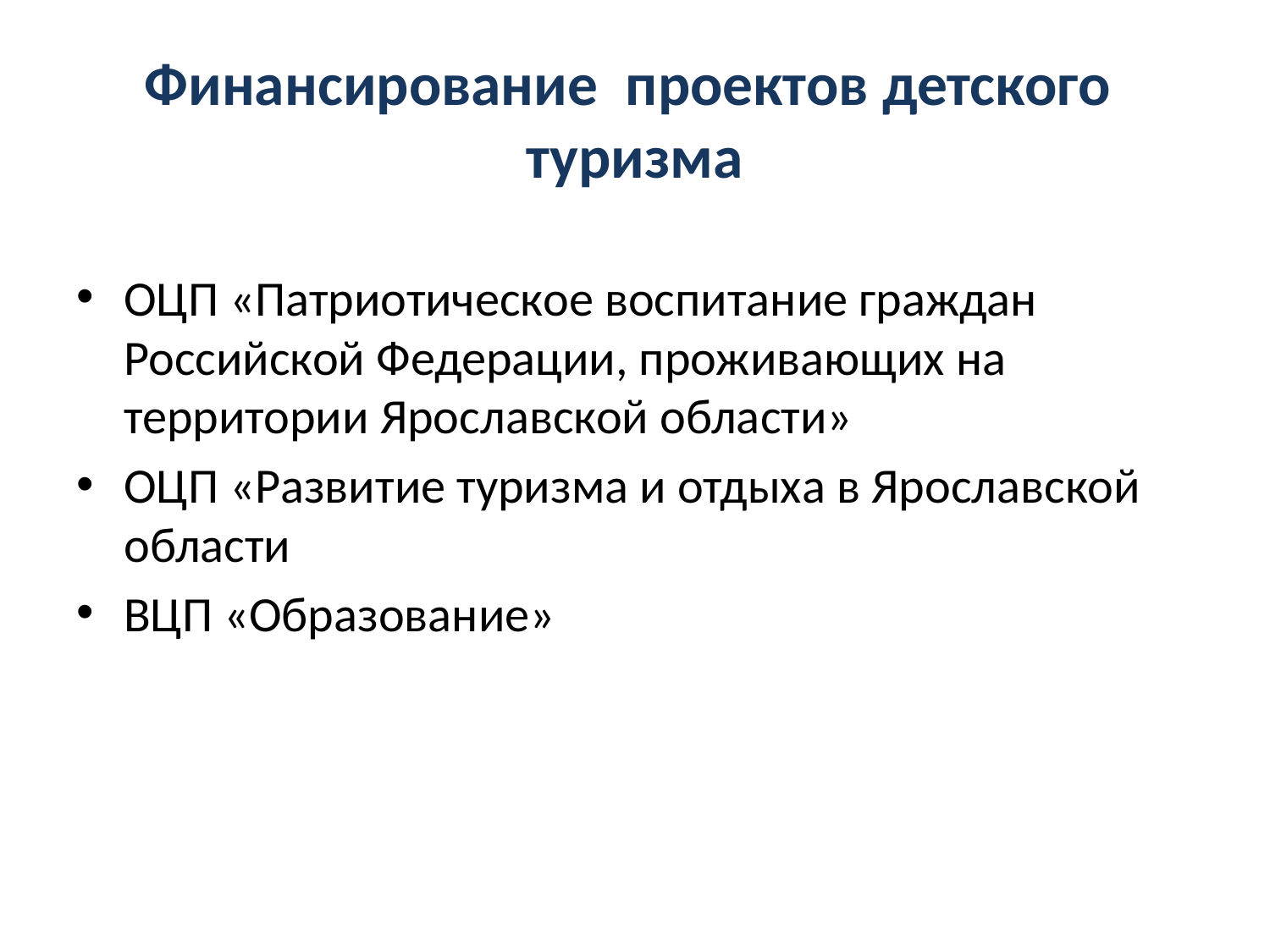

# Финансирование  проектов детского  туризма
ОЦП «Патриотическое воспитание граждан Российской Федерации, проживающих на территории Ярославской области»
ОЦП «Развитие туризма и отдыха в Ярославской области
ВЦП «Образование»